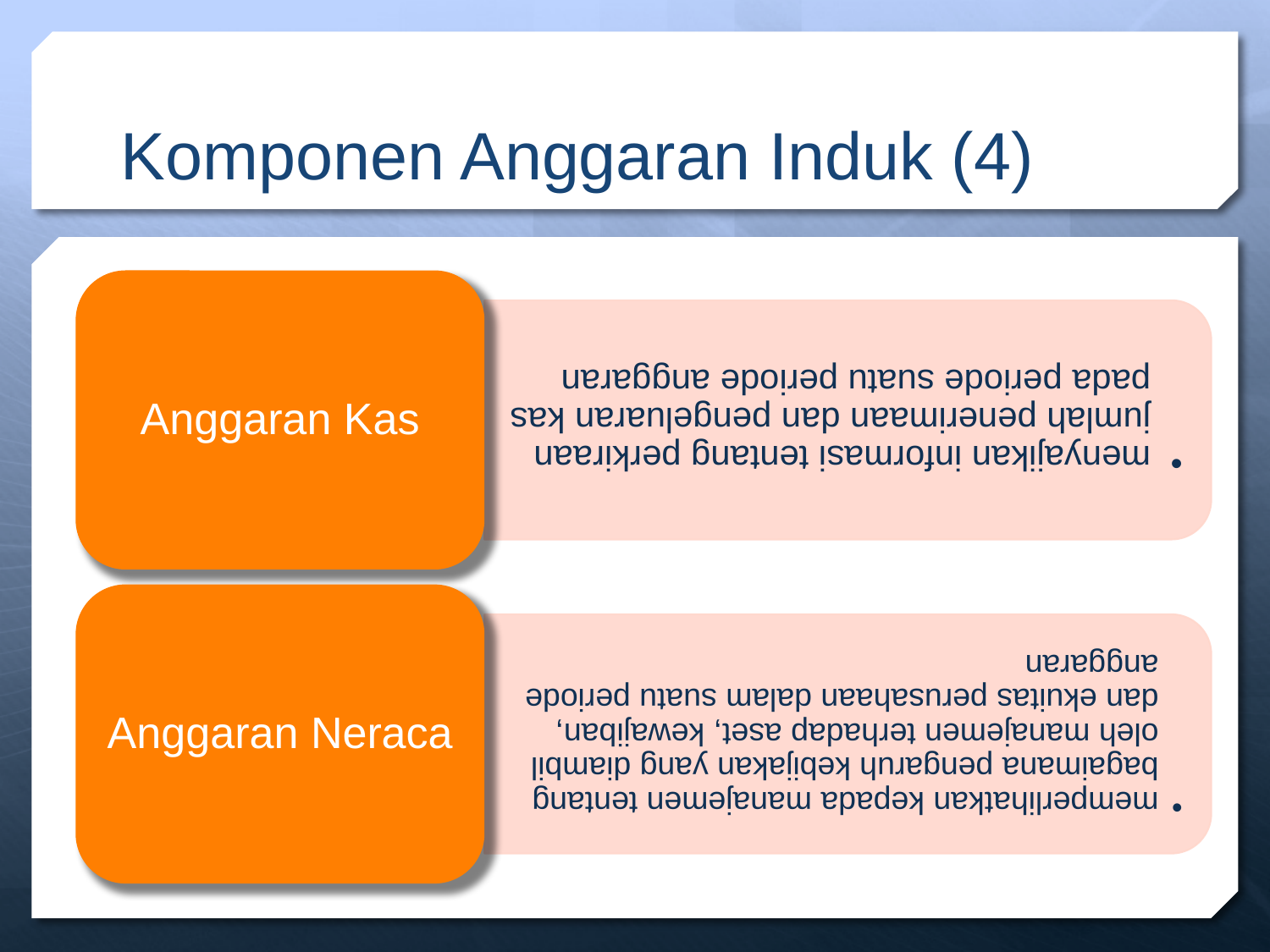

# Komponen Anggaran Induk (4)
menyajikan informasi tentang perkiraan jumlah penerimaan dan pengeluaran kas pada periode suatu periode anggaran
Anggaran Kas
memperlihatkan kepada manajemen tentang bagaimana pengaruh kebijakan yang diambil oleh manajemen terhadap aset, kewajiban, dan ekuitas perusahaan dalam suatu periode anggaran
Anggaran Neraca